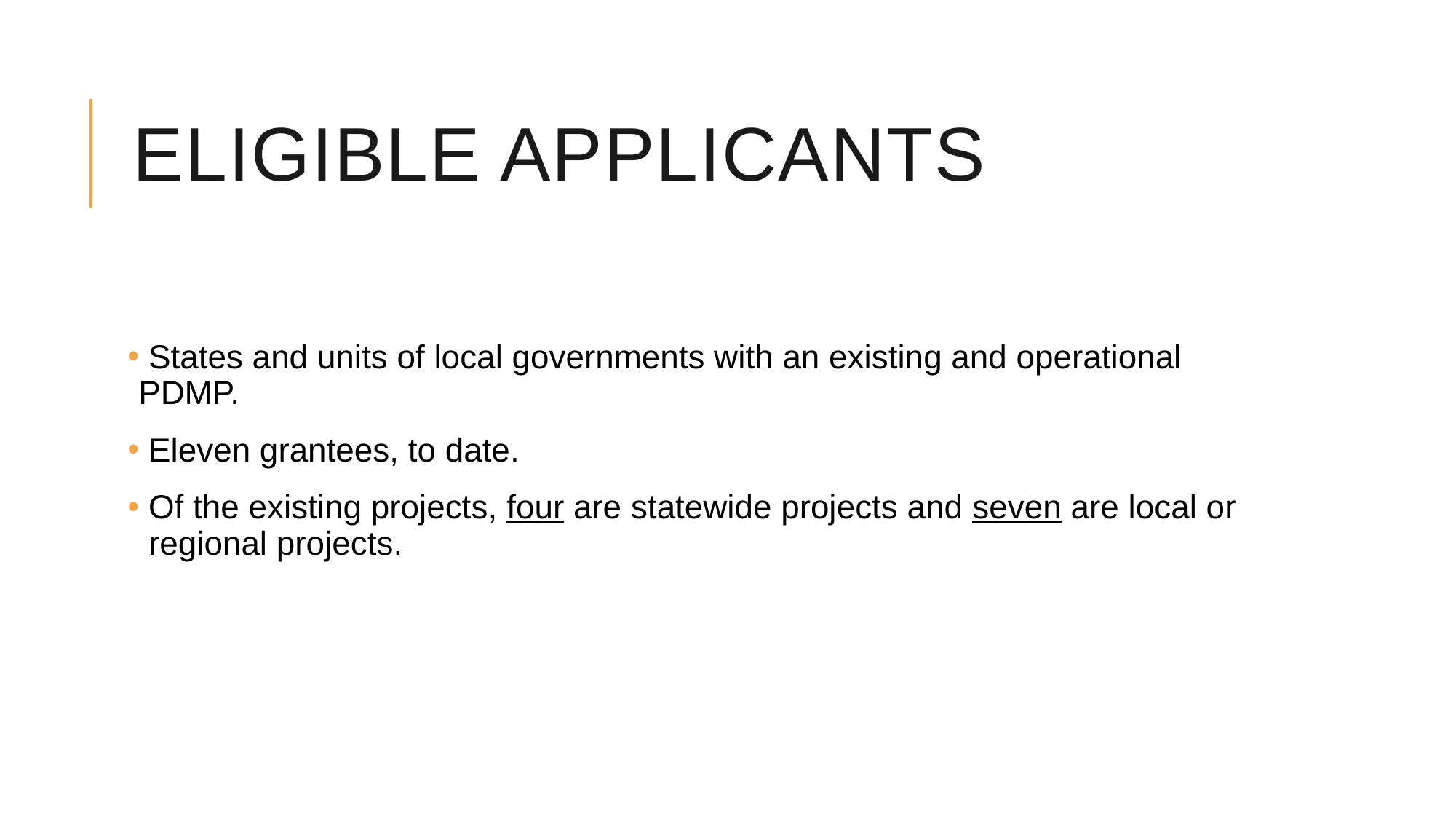

# Eligible applicants

 States and units of local governments with an existing and operational PDMP.
 Eleven grantees, to date.
Of the existing projects, four are statewide projects and seven are local or regional projects.